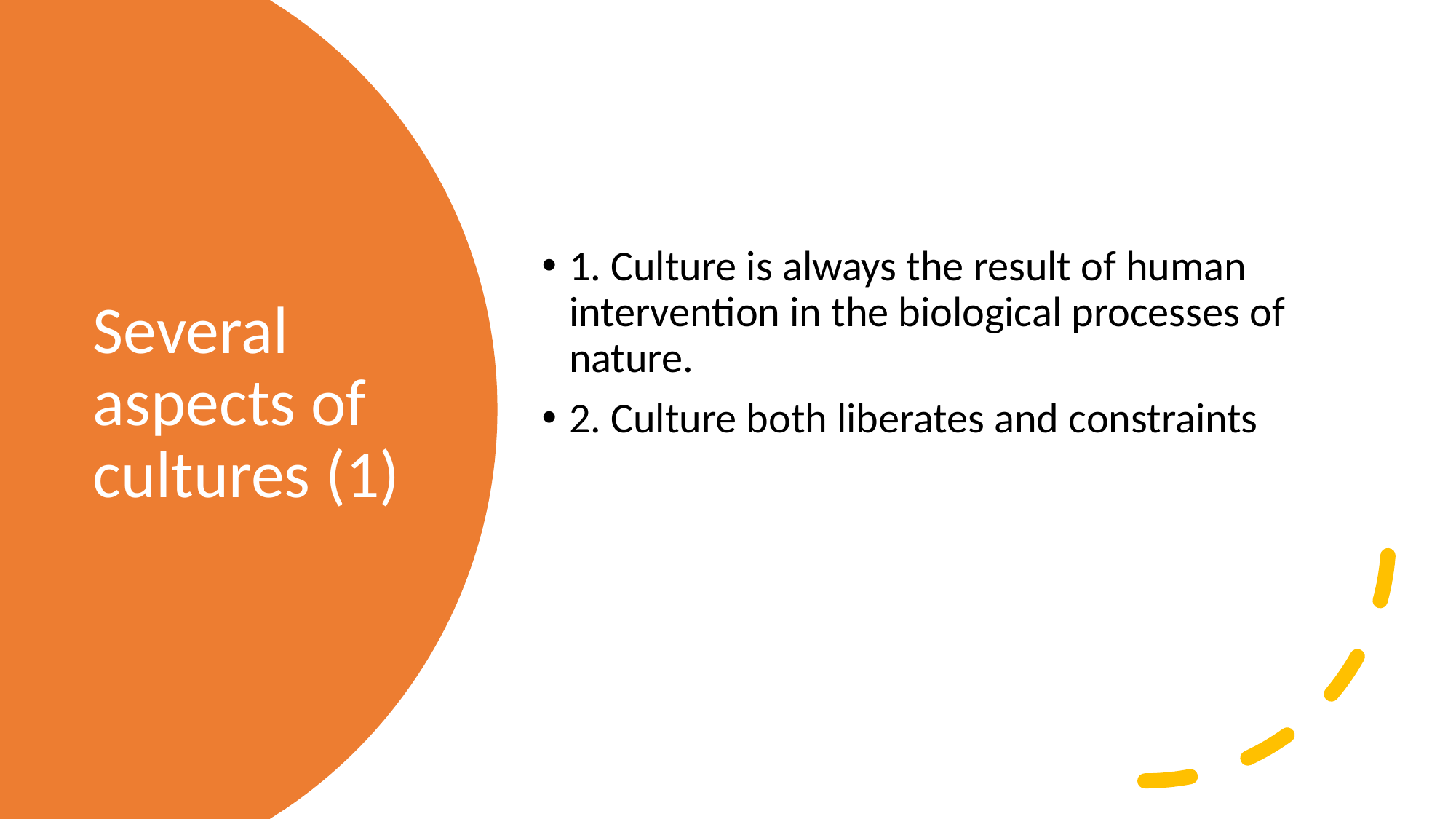

1. Culture is always the result of human intervention in the biological processes of nature.
2. Culture both liberates and constraints

# Several aspects of cultures (1)